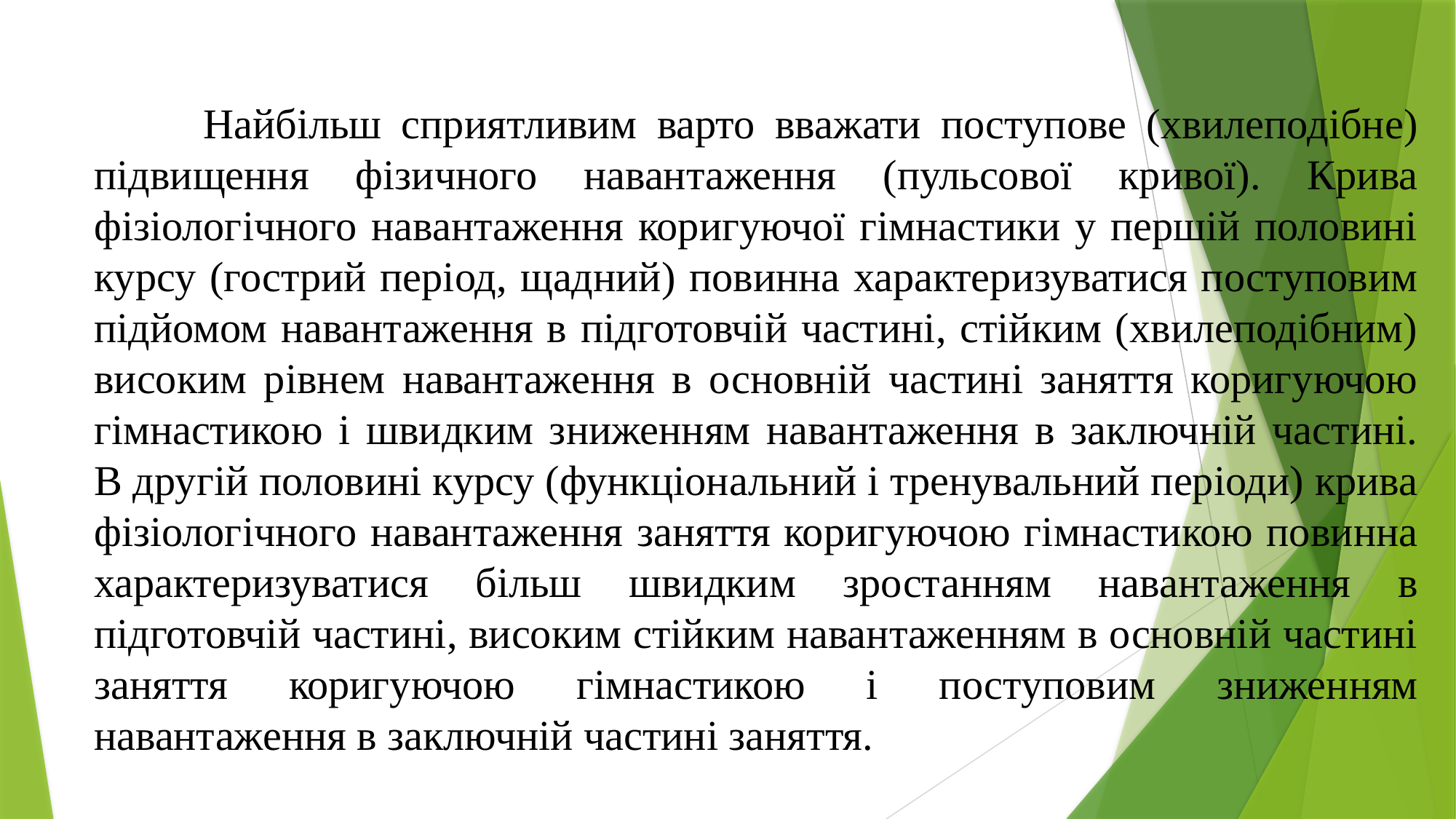

Найбільш сприятливим варто вважати поступове (хвилеподібне) підвищення фізичного навантаження (пульсової кривої). Крива фізіологічного навантаження коригуючої гімнастики у першій половині курсу (гострий період, щадний) повинна характеризуватися поступовим підйомом навантаження в підготовчій частині, стійким (хвилеподібним) високим рівнем навантаження в основній частині заняття коригуючою гімнастикою і швидким зниженням навантаження в заключній частині. В другій половині курсу (функціональний і тренувальний періоди) крива фізіологічного навантаження заняття коригуючою гімнастикою повинна характеризуватися більш швидким зростанням навантаження в підготовчій частині, високим стійким навантаженням в основній частині заняття коригуючою гімнастикою і поступовим зниженням навантаження в заключній частині заняття.